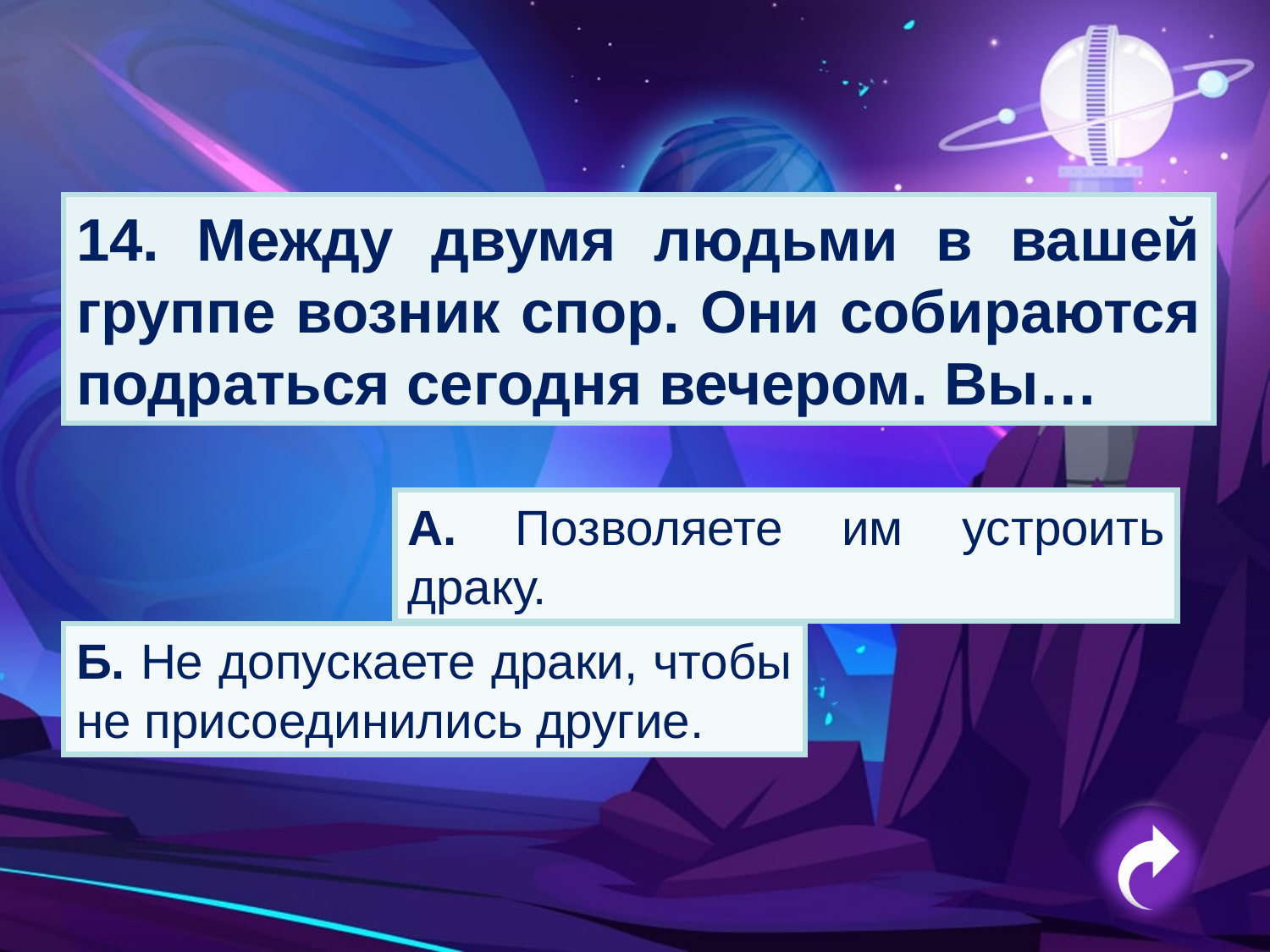

14. Между двумя людьми в вашей группе возник спор. Они собираются подраться сегодня вечером. Вы…
А. Позволяете им устроить драку.
Б. Не допускаете драки, чтобы не присоединились другие.